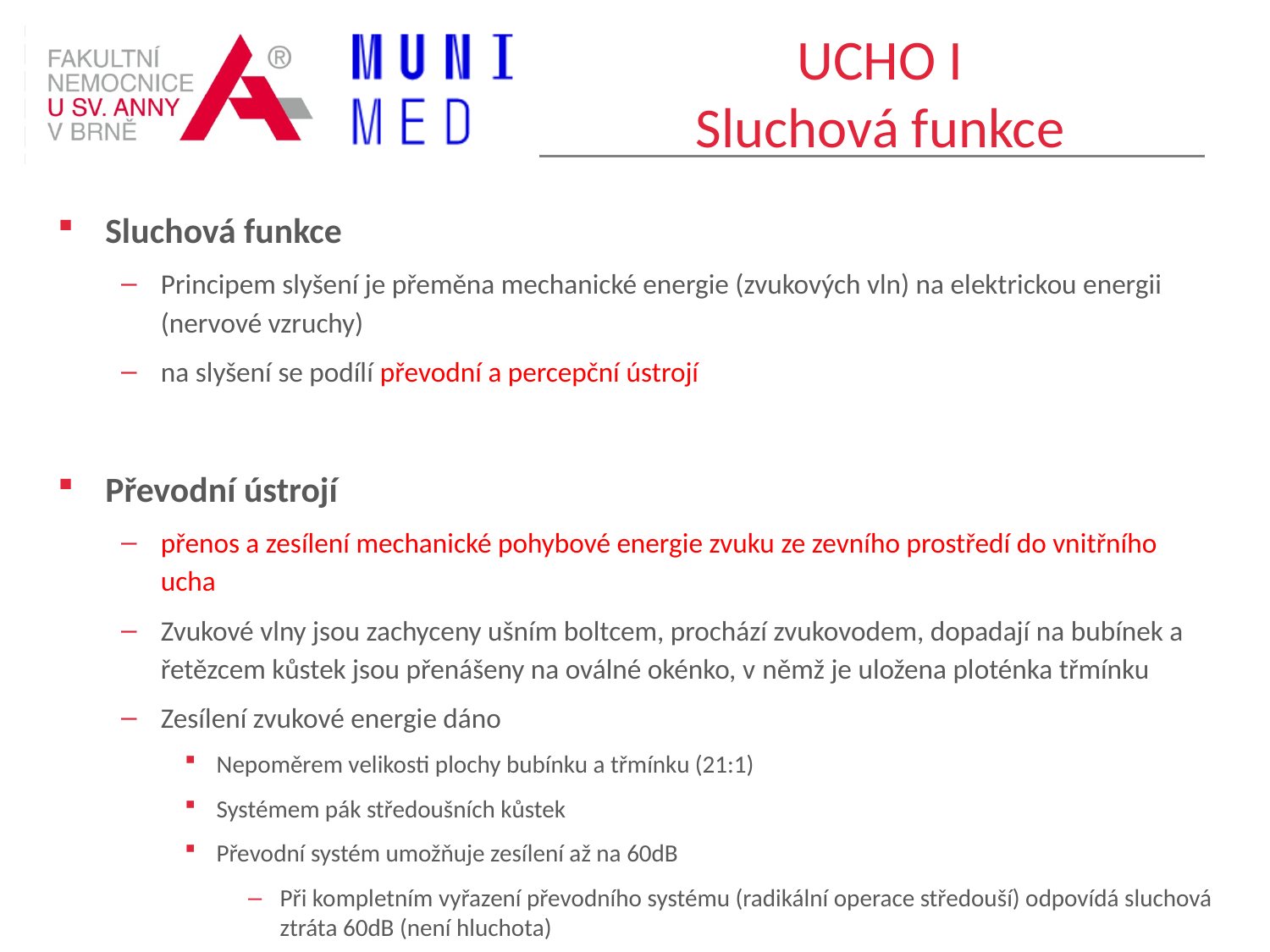

# UCHO I Sluchová funkce
Sluchová funkce
Principem slyšení je přeměna mechanické energie (zvukových vln) na elektrickou energii (nervové vzruchy)
na slyšení se podílí převodní a percepční ústrojí

Převodní ústrojí
přenos a zesílení mechanické pohybové energie zvuku ze zevního prostředí do vnitřního ucha
Zvukové vlny jsou zachyceny ušním boltcem, prochází zvukovodem, dopadají na bubínek a řetězcem kůstek jsou přenášeny na oválné okénko, v němž je uložena ploténka třmínku
Zesílení zvukové energie dáno
Nepoměrem velikosti plochy bubínku a třmínku (21:1)
Systémem pák středoušních kůstek
Převodní systém umožňuje zesílení až na 60dB
Při kompletním vyřazení převodního systému (radikální operace středouší) odpovídá sluchová ztráta 60dB (není hluchota)